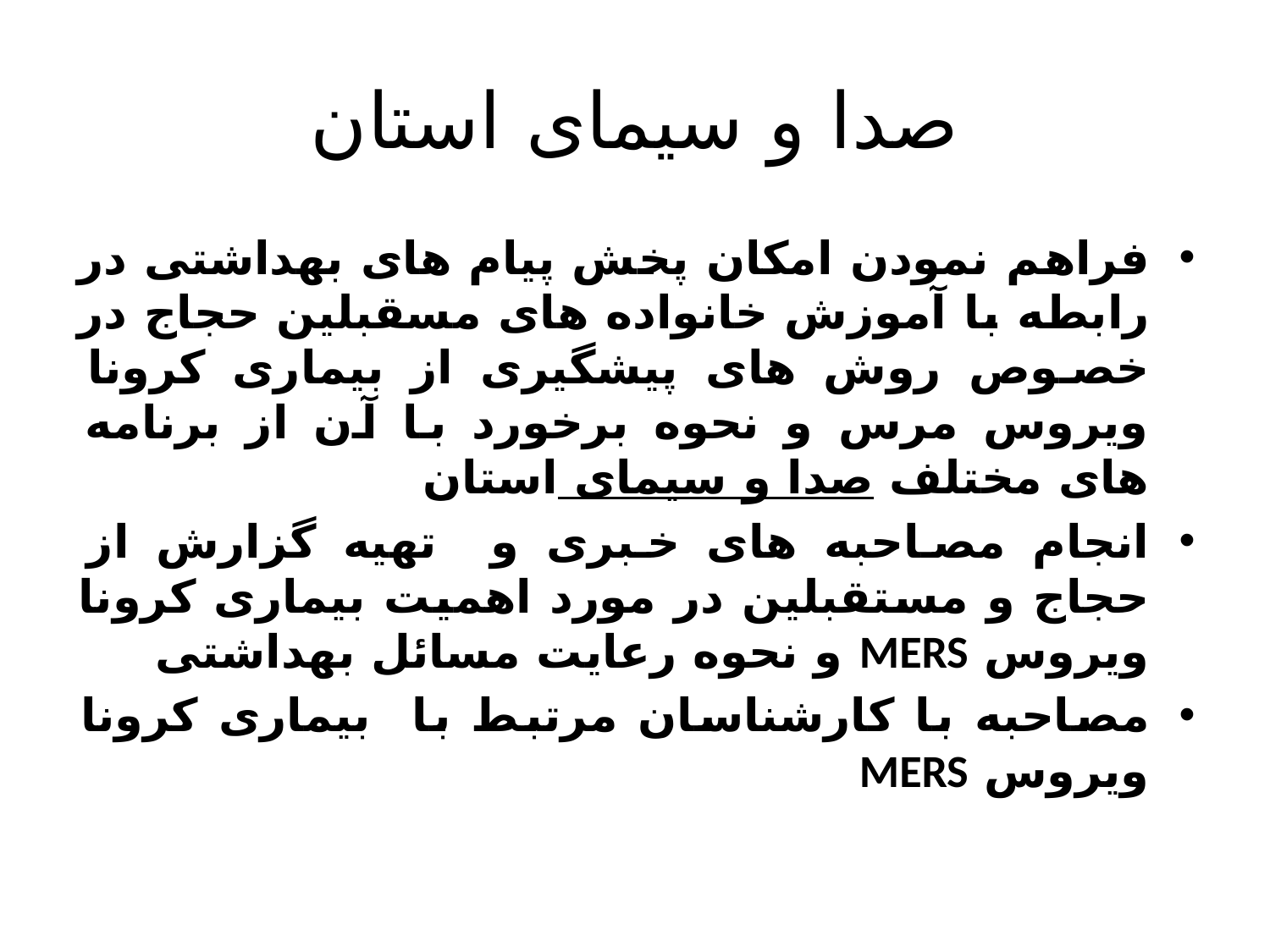

# صدا و سیمای استان
فراهم نمودن امکان پخش پیام های بهداشتی در رابطه با آموزش خانواده های مسقبلین حجاج در خصوص روش های پیشگیری از بیماری کرونا ویروس مرس و نحوه برخورد با آن از برنامه های مختلف صدا و سیمای استان
انجام مصاحبه های خبری و  تهیه گزارش از حجاج و مستقبلین در مورد اهمیت بیماری کرونا ویروس MERS و نحوه رعایت مسائل بهداشتی
مصاحبه با کارشناسان مرتبط با  بیماری کرونا ویروس MERS